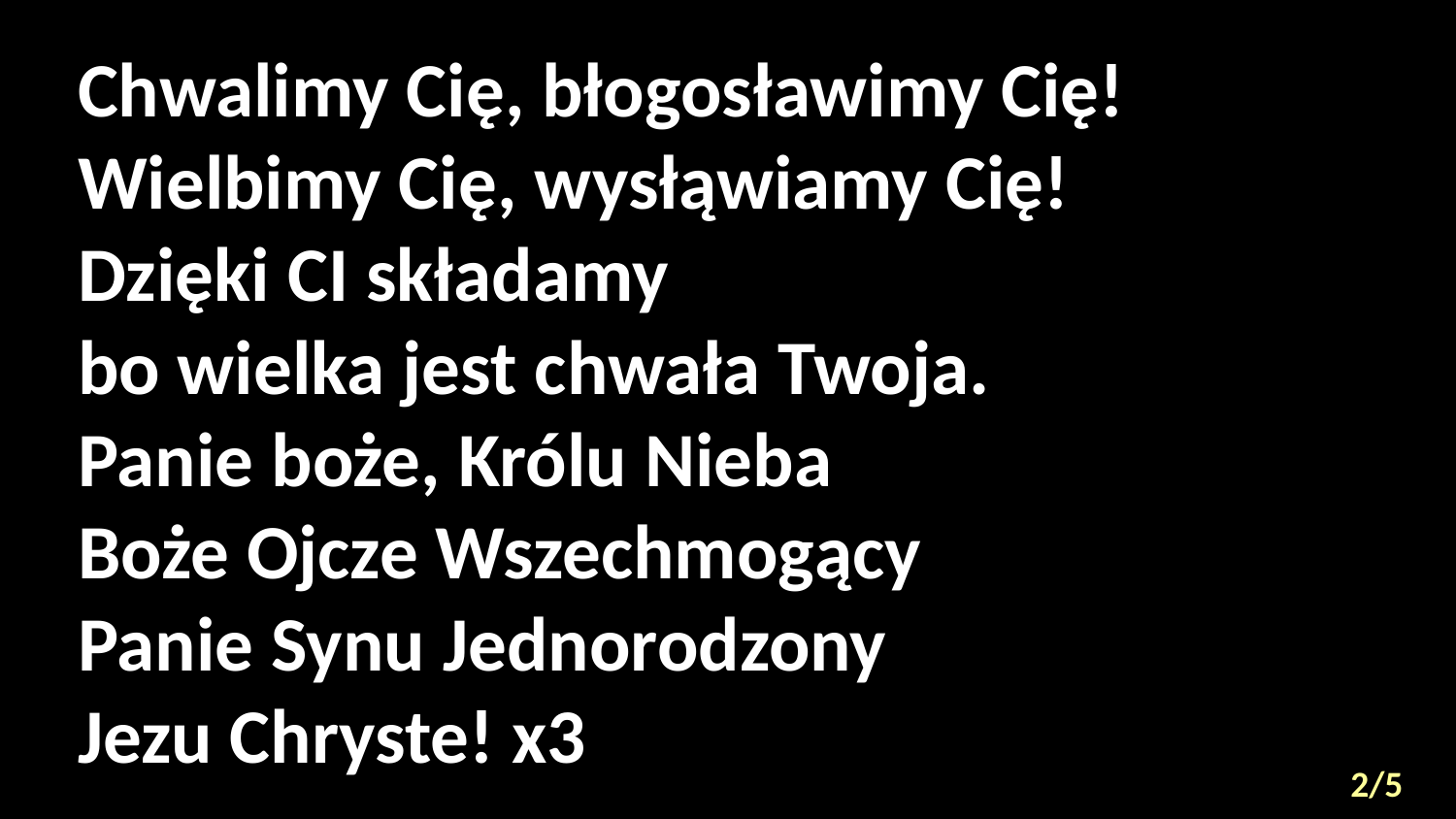

# Chwalimy Cię, błogosławimy Cię! Wielbimy Cię, wysłąwiamy Cię! Dzięki CI składamy bo wielka jest chwała Twoja. Panie boże, Królu Nieba Boże Ojcze Wszechmogący Panie Synu Jednorodzony Jezu Chryste! x3
2/5